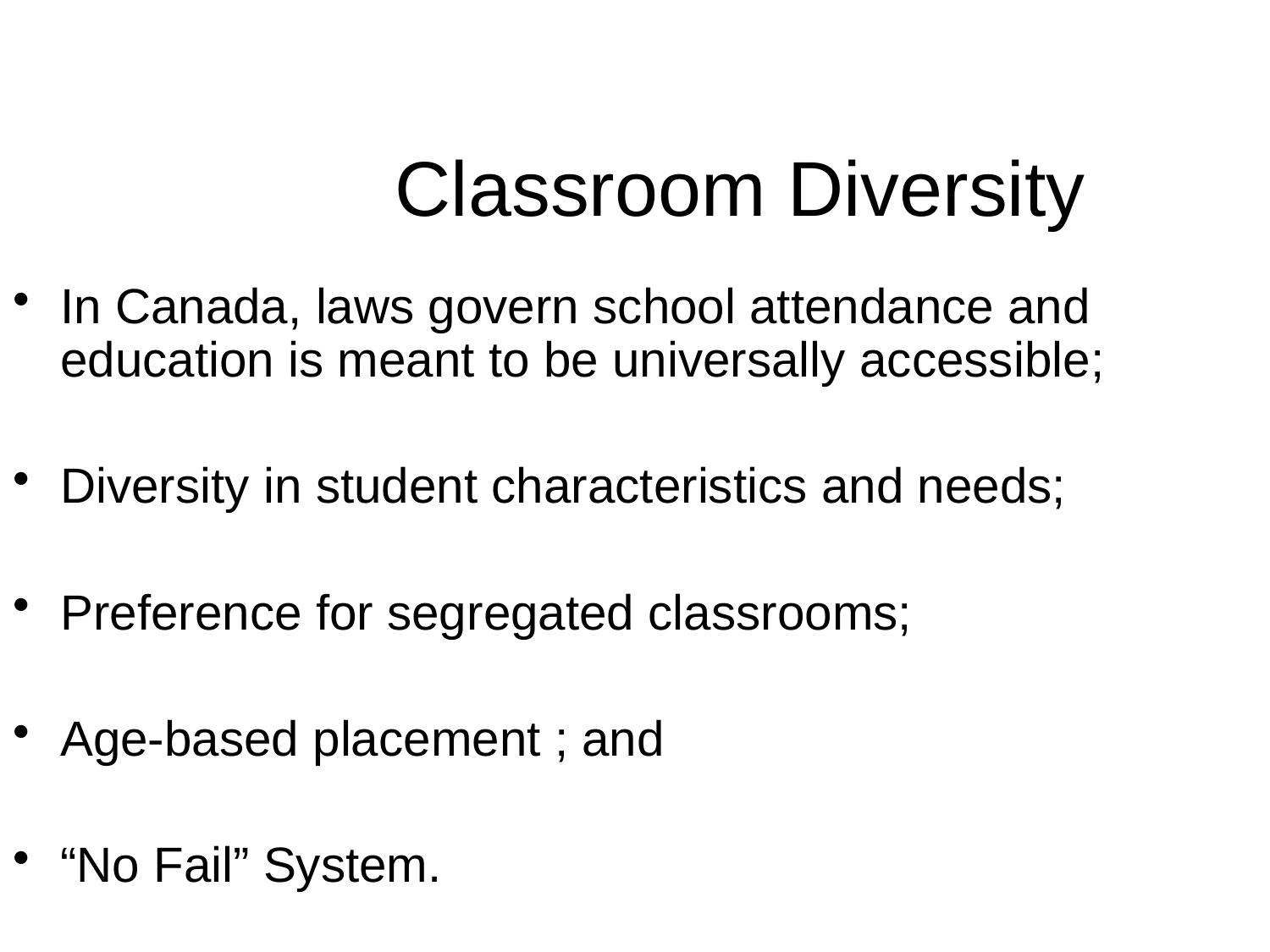

Classroom Diversity
In Canada, laws govern school attendance and education is meant to be universally accessible;

Diversity in student characteristics and needs;

Preference for segregated classrooms;

Age-based placement ; and

“No Fail” System.